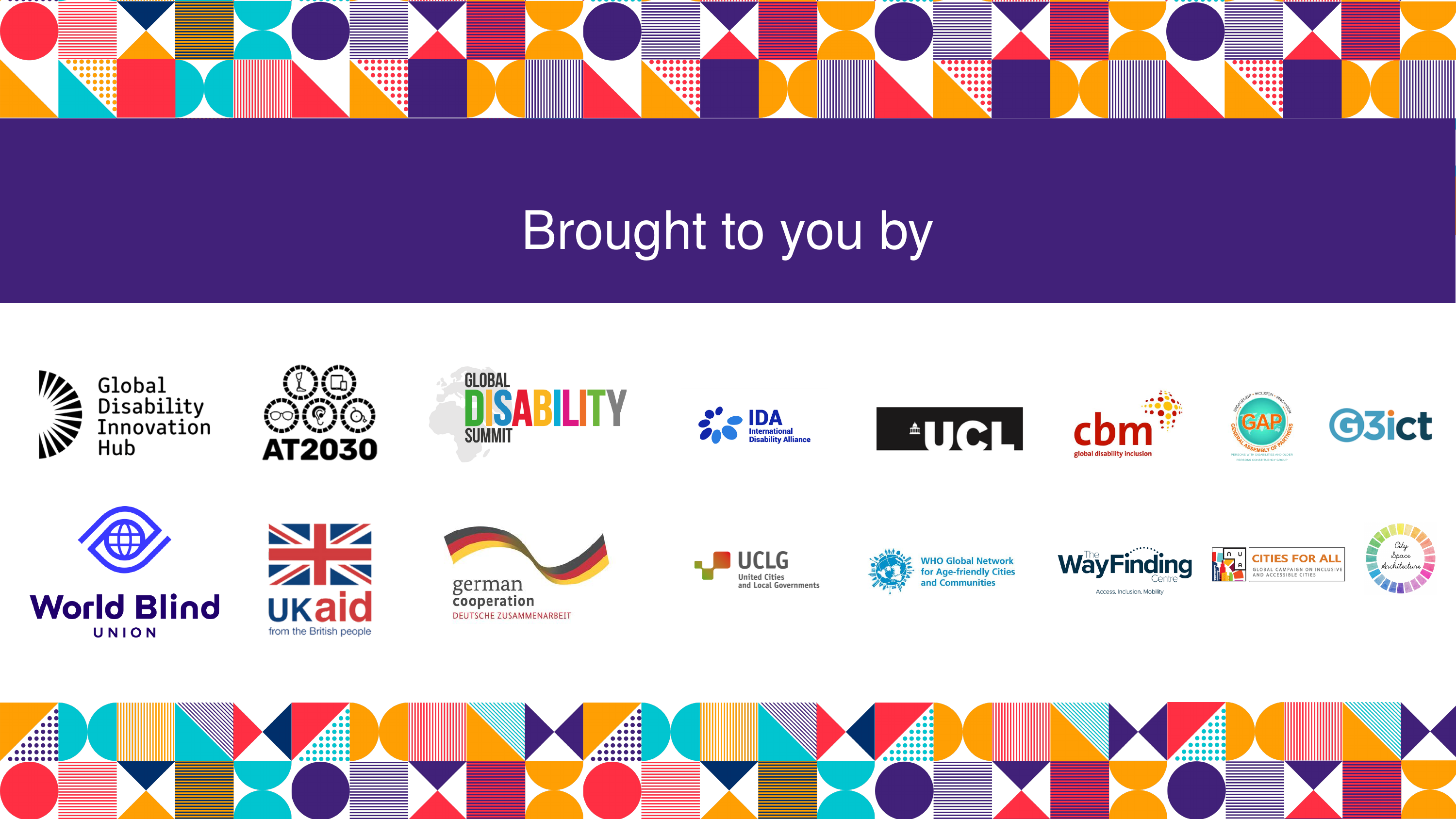

Brought to you by

PERSONS WITH DISABILITIES AND OLDER PERSONS CONSTITUENCY GROUP